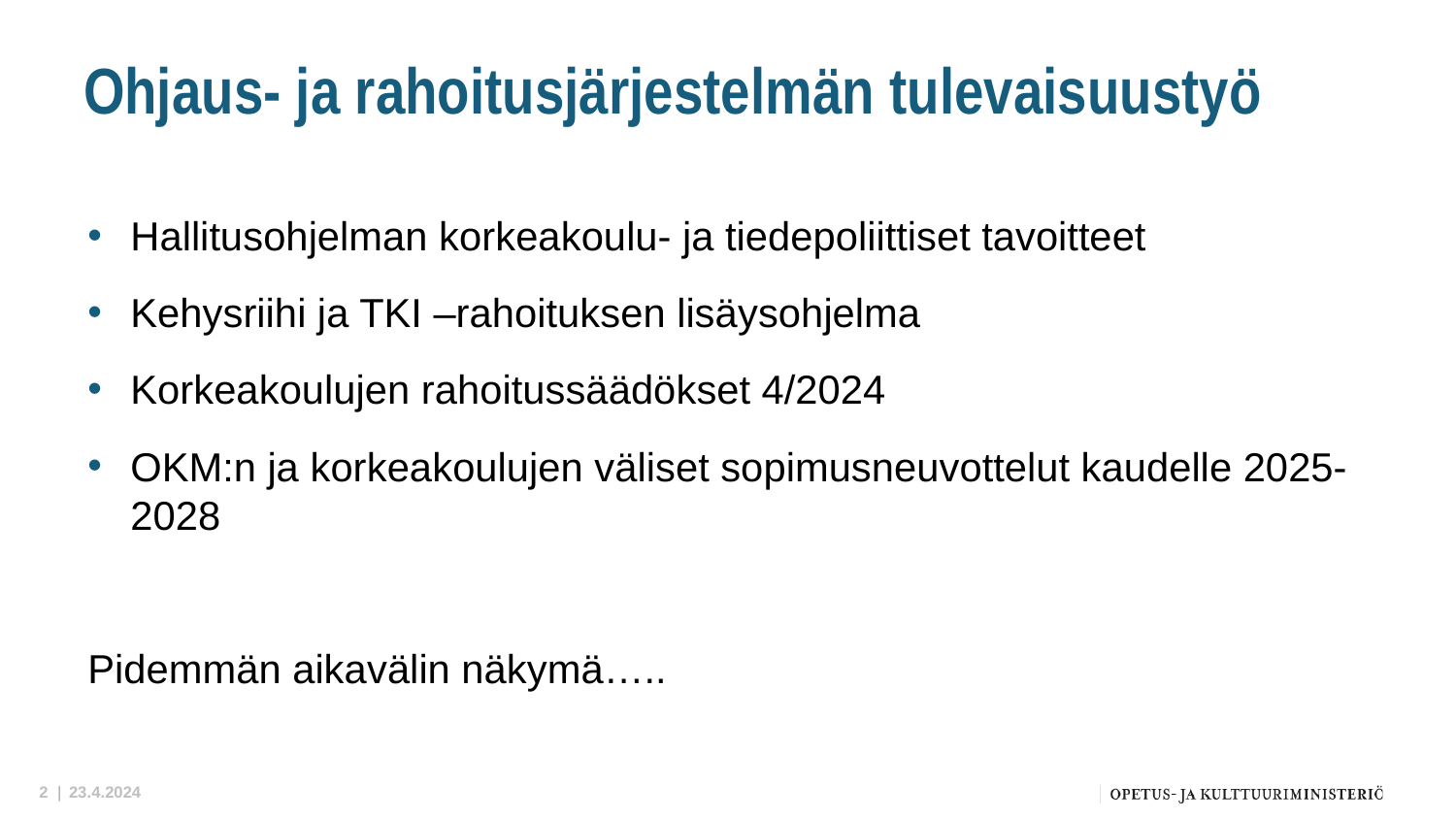

# Ohjaus- ja rahoitusjärjestelmän tulevaisuustyö
Hallitusohjelman korkeakoulu- ja tiedepoliittiset tavoitteet
Kehysriihi ja TKI –rahoituksen lisäysohjelma
Korkeakoulujen rahoitussäädökset 4/2024
OKM:n ja korkeakoulujen väliset sopimusneuvottelut kaudelle 2025-2028

Pidemmän aikavälin näkymä…..

2  |
23.4.2024